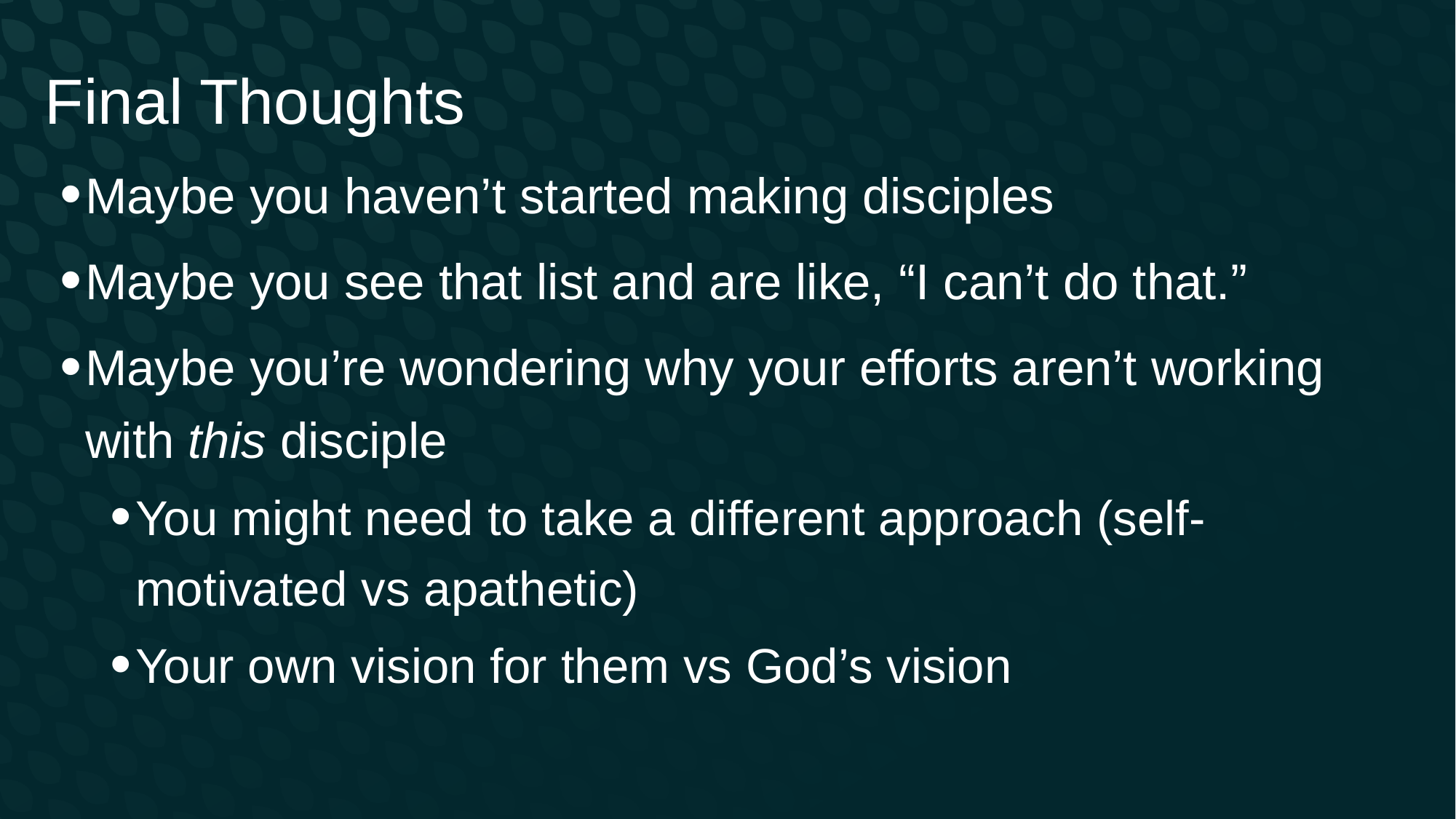

Final Thoughts
Maybe you haven’t started making disciples
Maybe you see that list and are like, “I can’t do that.”
Maybe you’re wondering why your efforts aren’t working with this disciple
You might need to take a different approach (self-motivated vs apathetic)
Your own vision for them vs God’s vision